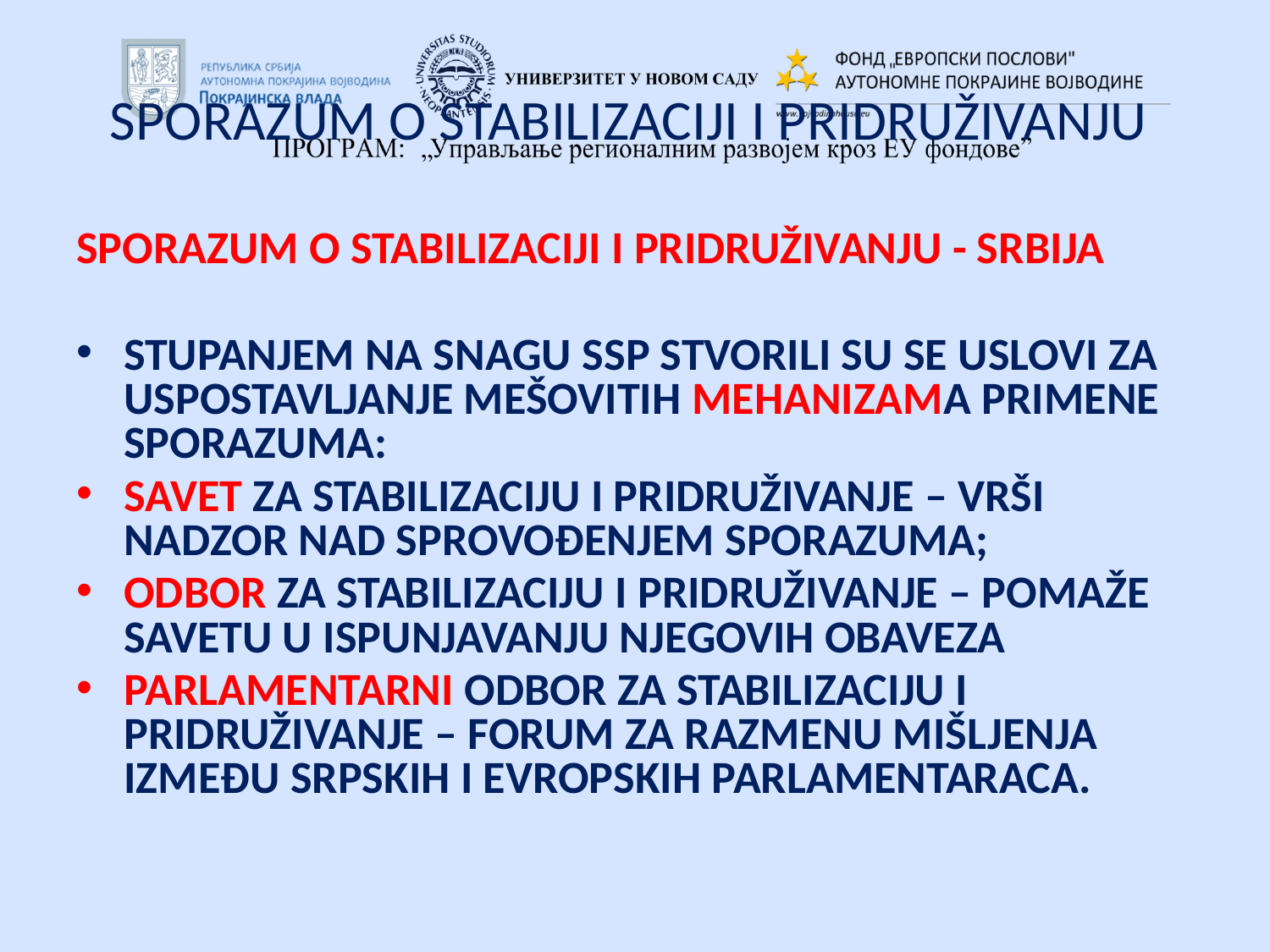

# SPORAZUM O STABILIZACIJI I PRIDRUŽIVANJU
SPORAZUM O STABILIZACIJI I PRIDRUŽIVANJU - SRBIJA

STUPANJEM NA SNAGU SSP STVORILI SU SE USLOVI ZA USPOSTAVLJANJE MEŠOVITIH MEHANIZAMA PRIMENE SPORAZUMA:
SAVET ZA STABILIZACIJU I PRIDRUŽIVANJE – VRŠI NADZOR NAD SPROVOĐENJEM SPORAZUMA;
ODBOR ZA STABILIZACIJU I PRIDRUŽIVANJE – POMAŽE SAVETU U ISPUNJAVANJU NJEGOVIH OBAVEZA
PARLAMENTARNI ODBOR ZA STABILIZACIJU I PRIDRUŽIVANJE – FORUM ZA RAZMENU MIŠLJENJA IZMEĐU SRPSKIH I EVROPSKIH PARLAMENTARACA.